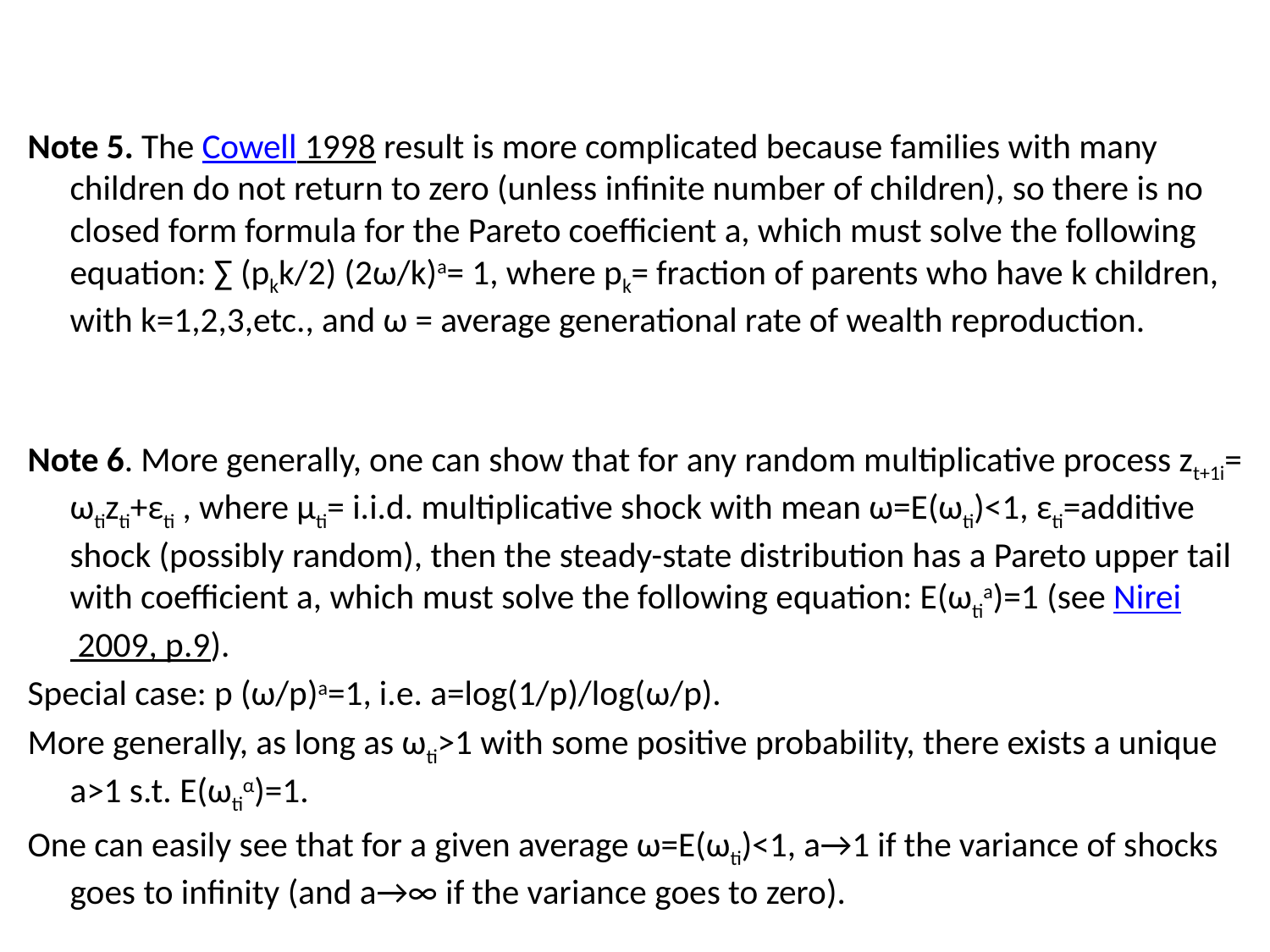

Note 5. The Cowell 1998 result is more complicated because families with many children do not return to zero (unless infinite number of children), so there is no closed form formula for the Pareto coefficient a, which must solve the following equation: ∑ (pkk/2) (2ω/k)a= 1, where pk= fraction of parents who have k children, with k=1,2,3,etc., and ω = average generational rate of wealth reproduction.

Note 6. More generally, one can show that for any random multiplicative process zt+1i= ωtizti+εti , where µti= i.i.d. multiplicative shock with mean ω=E(ωti)<1, εti=additive shock (possibly random), then the steady-state distribution has a Pareto upper tail with coefficient a, which must solve the following equation: E(ωtia)=1 (see Nirei 2009, p.9).
Special case: p (ω/p)a=1, i.e. a=log(1/p)/log(ω/p).
More generally, as long as ωti>1 with some positive probability, there exists a unique a>1 s.t. E(ωtiα)=1.
One can easily see that for a given average ω=E(ωti)<1, a→1 if the variance of shocks goes to infinity (and a→∞ if the variance goes to zero).